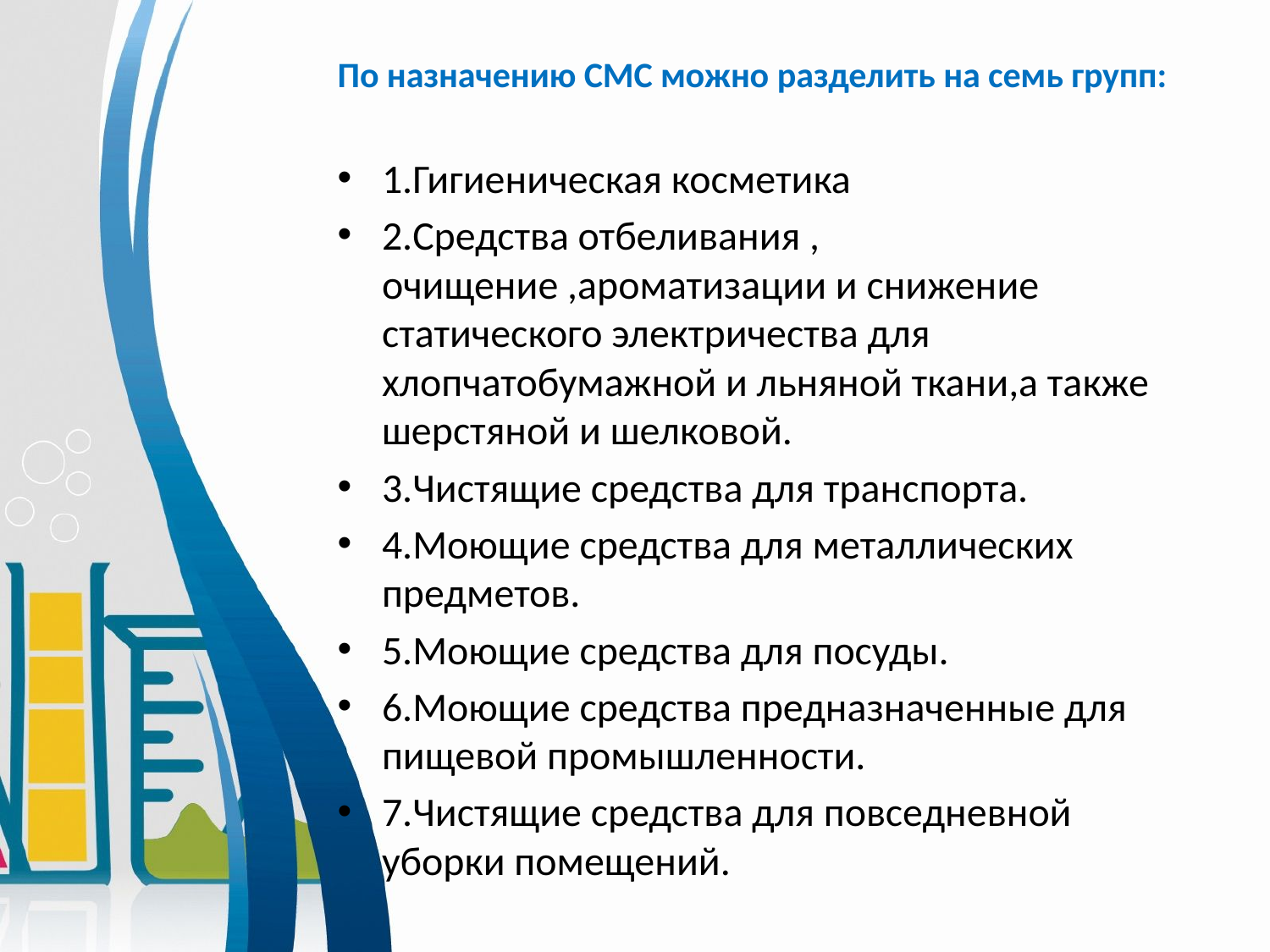

По назначению СМС можно разделить на семь групп:

1.Гигиеническая косметика
2.Средства отбеливания , очищение ,ароматизации и снижение статического электричества для хлопчатобумажной и льняной ткани,а также шерстяной и шелковой.
3.Чистящие средства для транспорта.
4.Моющие средства для металлических предметов.
5.Моющие средства для посуды.
6.Моющие средства предназначенные для пищевой промышленности.
7.Чистящие средства для повседневной уборки помещений.